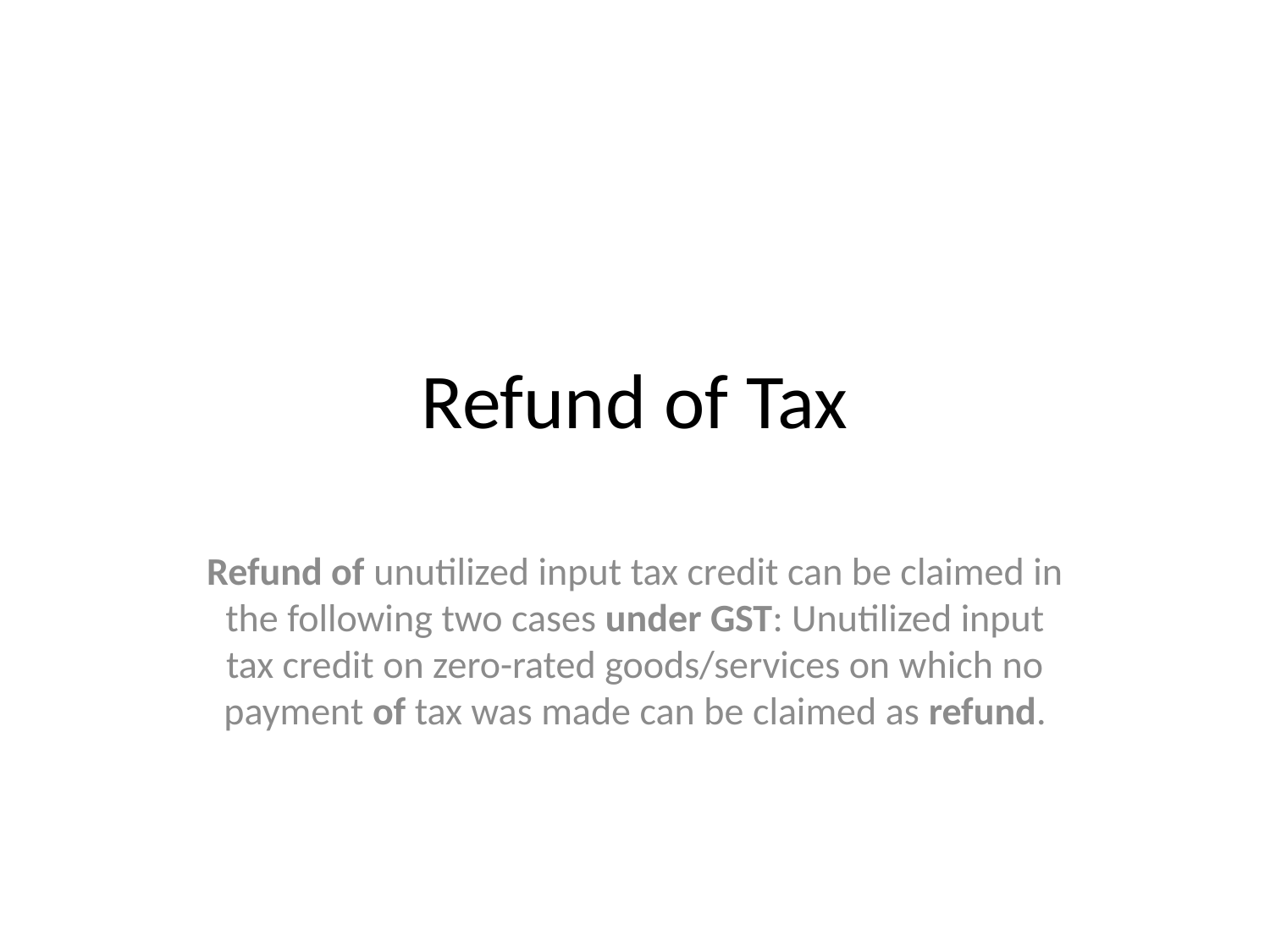

# Refund of Tax
Refund of unutilized input tax credit can be claimed in the following two cases under GST: Unutilized input tax credit on zero-rated goods/services on which no payment of tax was made can be claimed as refund.